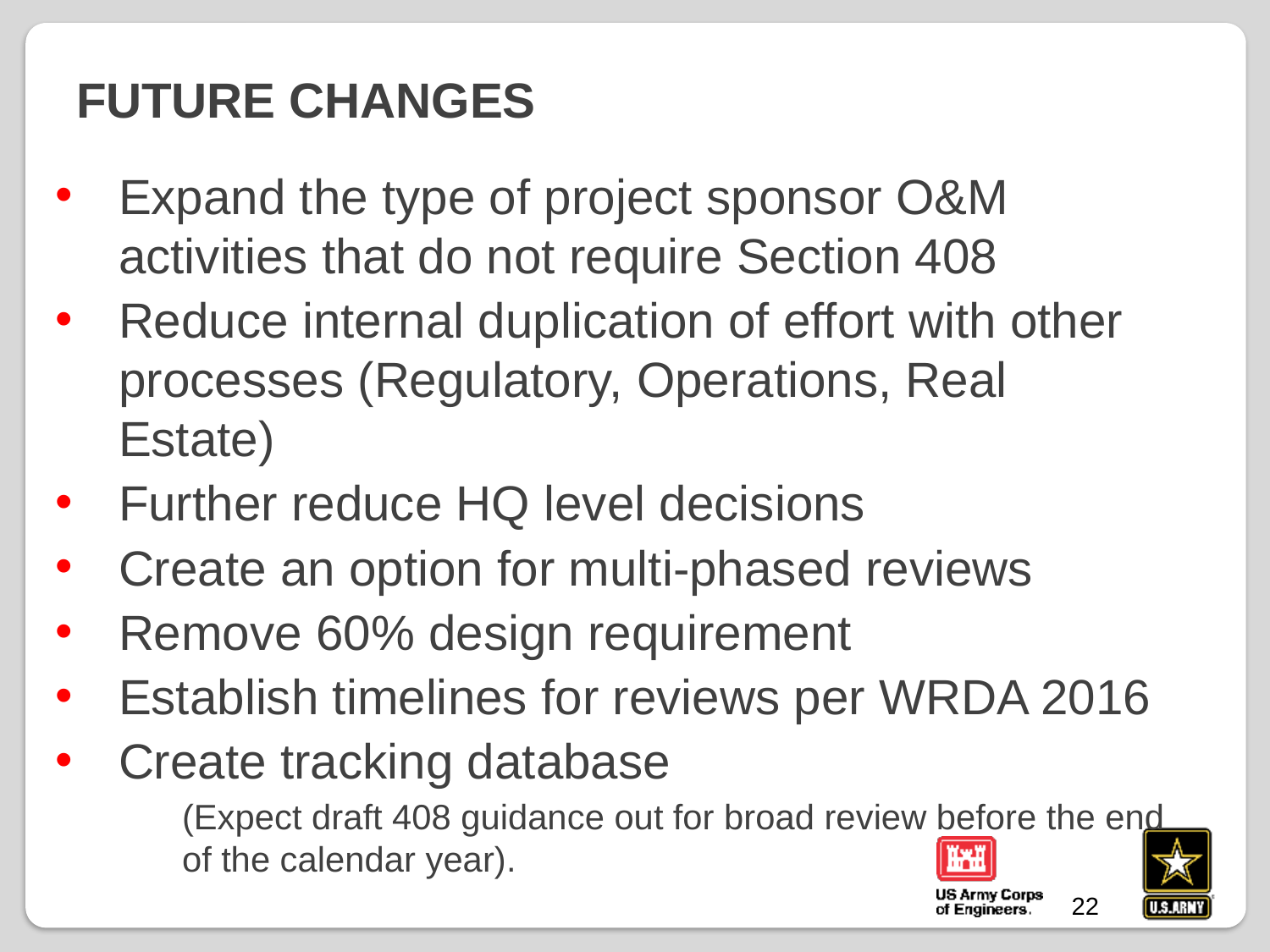

# Future Changes
Expand the type of project sponsor O&M activities that do not require Section 408
Reduce internal duplication of effort with other processes (Regulatory, Operations, Real Estate)
Further reduce HQ level decisions
Create an option for multi-phased reviews
Remove 60% design requirement
Establish timelines for reviews per WRDA 2016
Create tracking database
(Expect draft 408 guidance out for broad review before the end of the calendar year).

22